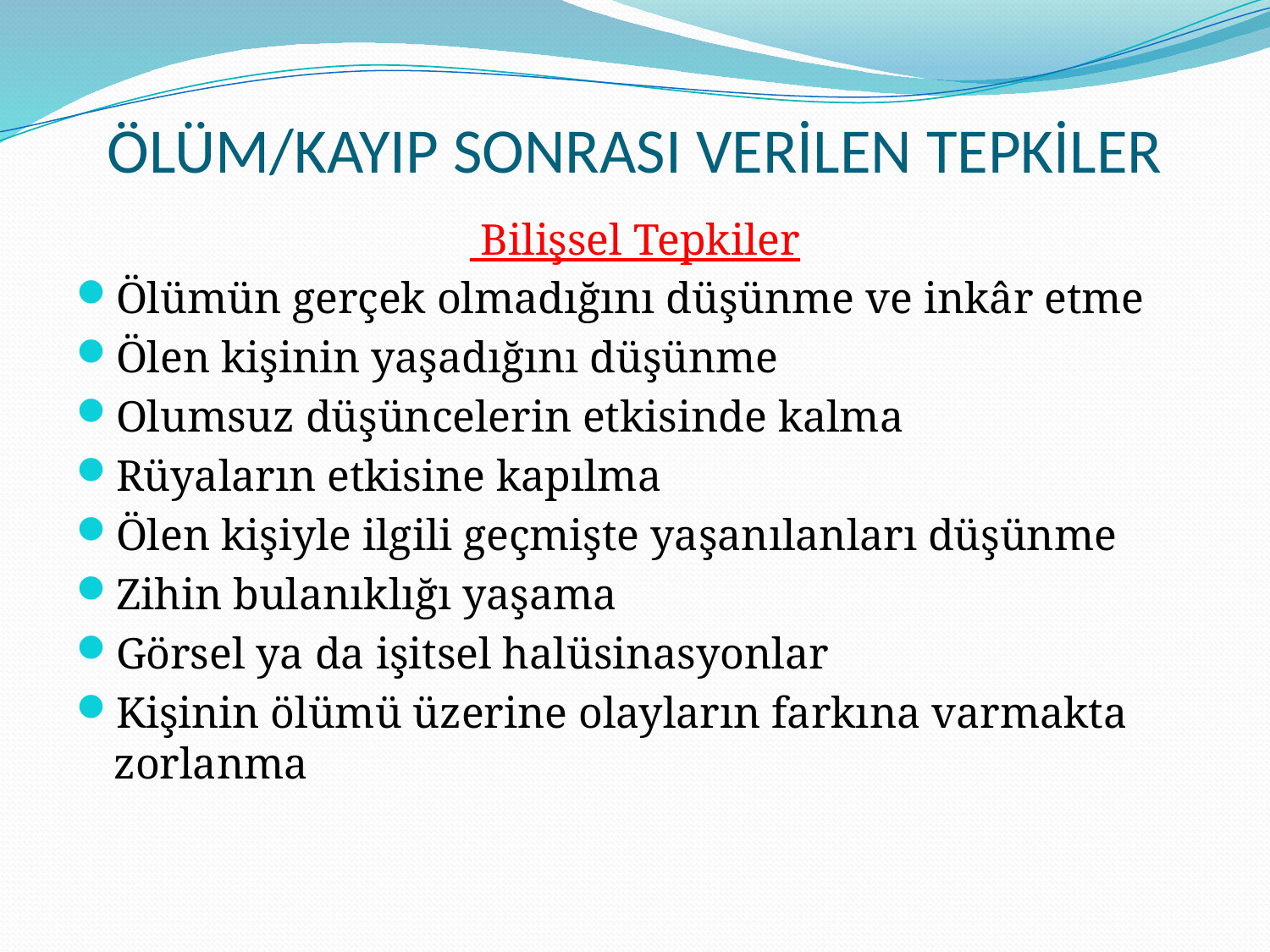

# ÖLÜM/KAYIP SONRASI VERİLEN TEPKİLER
 Bilişsel Tepkiler
Ölümün gerçek olmadığını düşünme ve inkâr etme
Ölen kişinin yaşadığını düşünme
Olumsuz düşüncelerin etkisinde kalma
Rüyaların etkisine kapılma
Ölen kişiyle ilgili geçmişte yaşanılanları düşünme
Zihin bulanıklığı yaşama
Görsel ya da işitsel halüsinasyonlar
Kişinin ölümü üzerine olayların farkına varmakta zorlanma